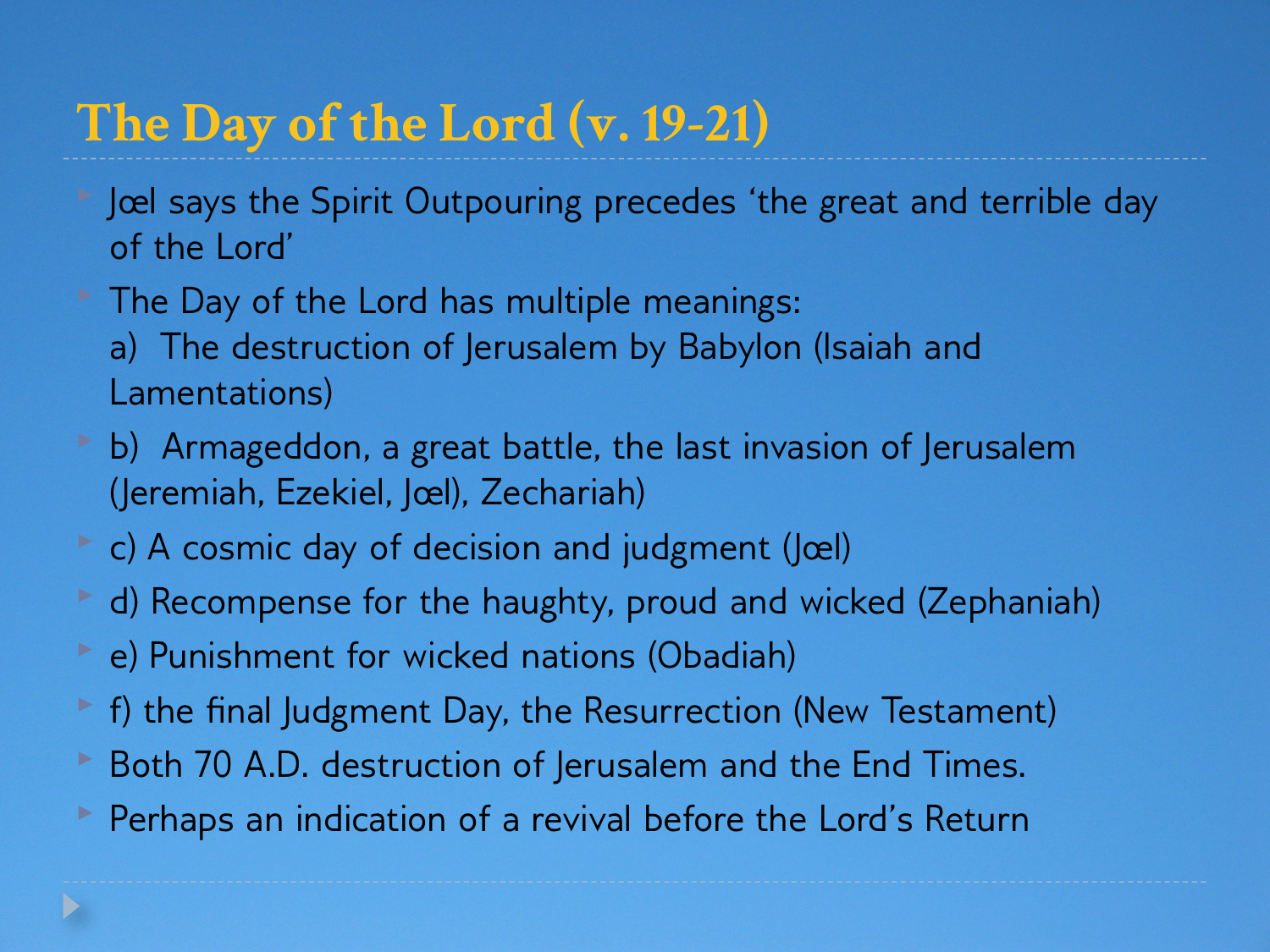

# The Day of the Lord (v. 19-21)
Joel says the Spirit Outpouring precedes ‘the great and terrible day of the Lord’
The Day of the Lord has multiple meanings:
a)  The destruction of Jerusalem by Babylon (Isaiah and Lamentations)
b)  Armageddon, a great battle, the last invasion of Jerusalem (Jeremiah, Ezekiel, Joel), Zechariah)
c) A cosmic day of decision and judgment (Joel)
d) Recompense for the haughty, proud and wicked (Zephaniah)
e) Punishment for wicked nations (Obadiah)
f) the final Judgment Day, the Resurrection (New Testament)
Both 70 A.D. destruction of Jerusalem and the End Times.
Perhaps an indication of a revival before the Lord’s Return